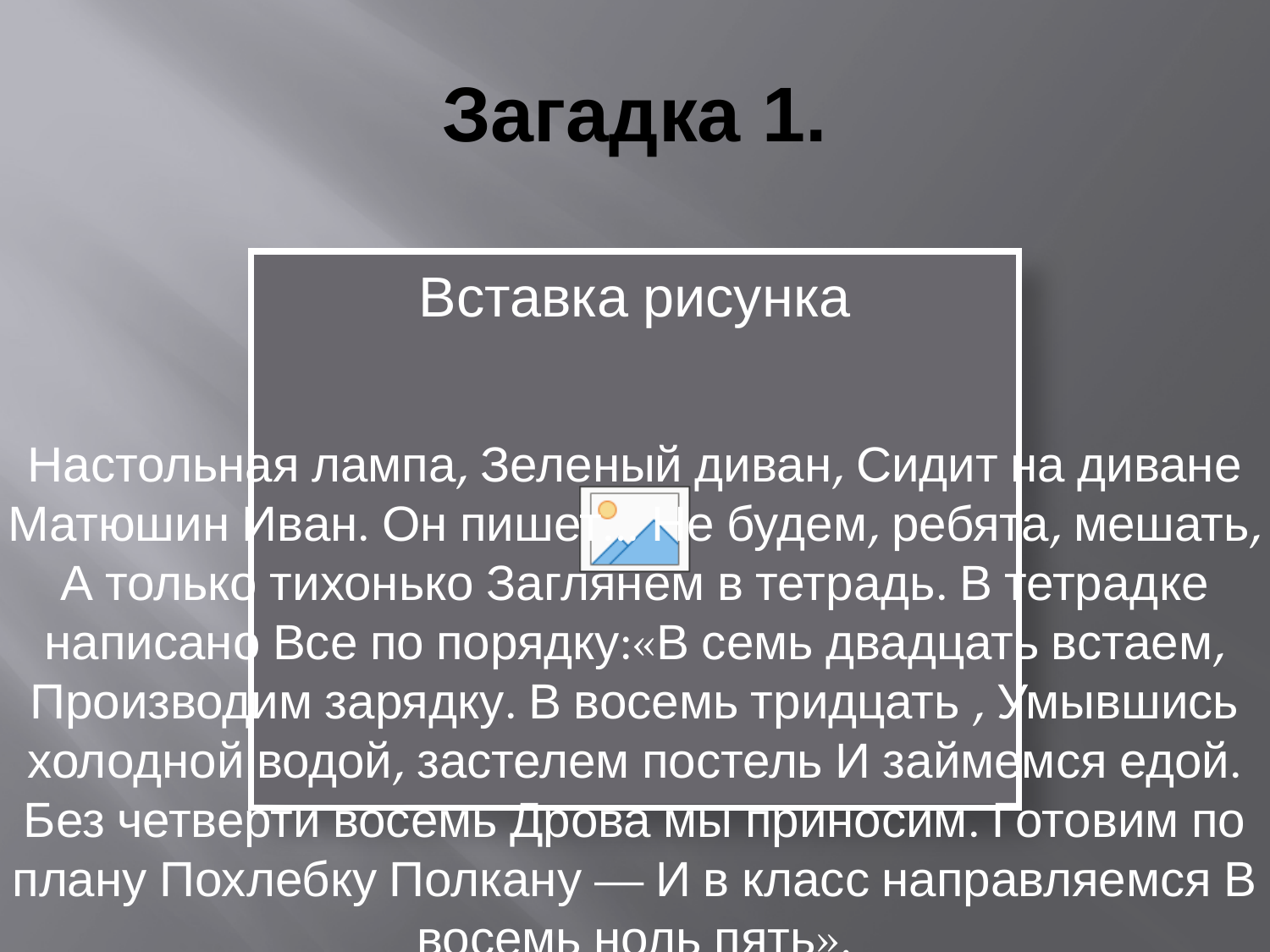

# Загадка 1.

Настольная лампа, Зеленый диван, Сидит на диване Матюшин Иван. Он пишет... Не будем, ребята, мешать, А только тихонько Заглянем в тетрадь. В тетрадке написано Все по порядку:«В семь двадцать встаем, Производим зарядку. В восемь тридцать , Умывшись холодной водой, застелем постель И займемся едой. Без четверти восемь Дрова мы приносим. Готовим по плану Похлебку Полкану — И в класс направляемся В восемь ноль пять».